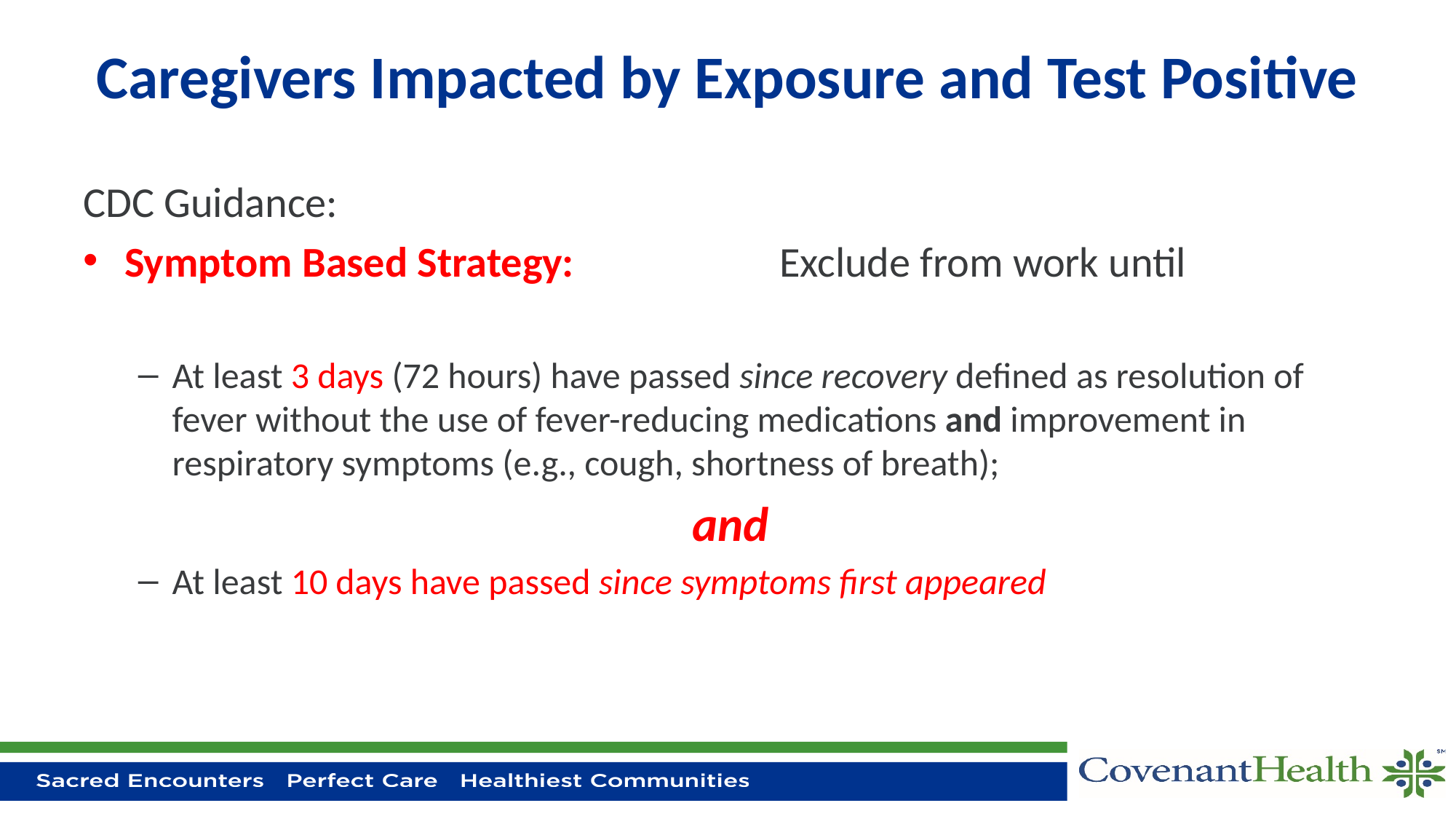

# Caregivers Impacted by Exposure and Test Positive
CDC Guidance:
Symptom Based Strategy:		Exclude from work until

At least 3 days (72 hours) have passed since recovery defined as resolution of fever without the use of fever-reducing medications and improvement in respiratory symptoms (e.g., cough, shortness of breath);
and
At least 10 days have passed since symptoms first appeared